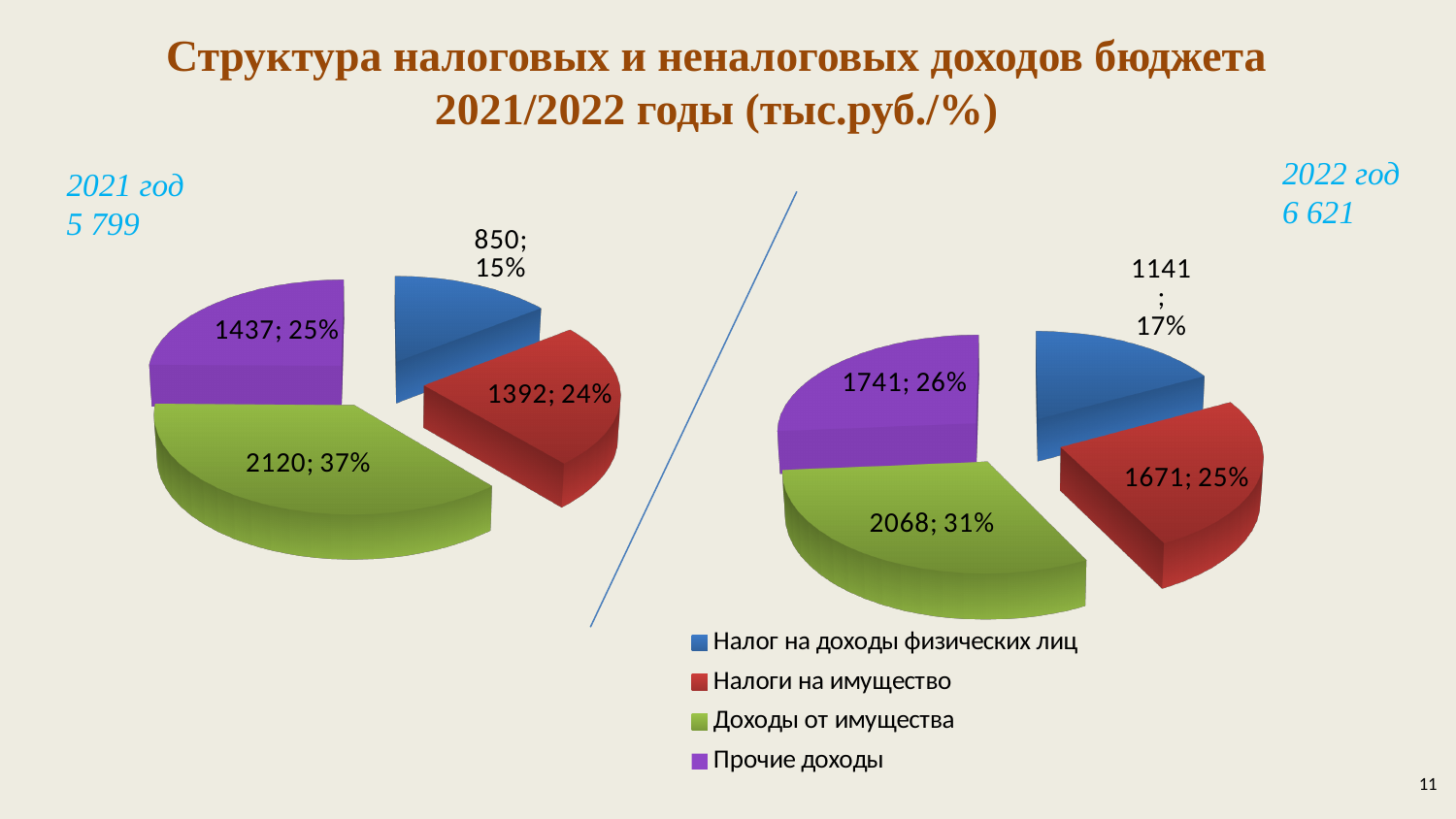

Структура налоговых и неналоговых доходов бюджета
2021/2022 годы (тыс.руб./%)
2022 год
6 621

[unsupported chart]

2021 год
5 799

[unsupported chart]

11